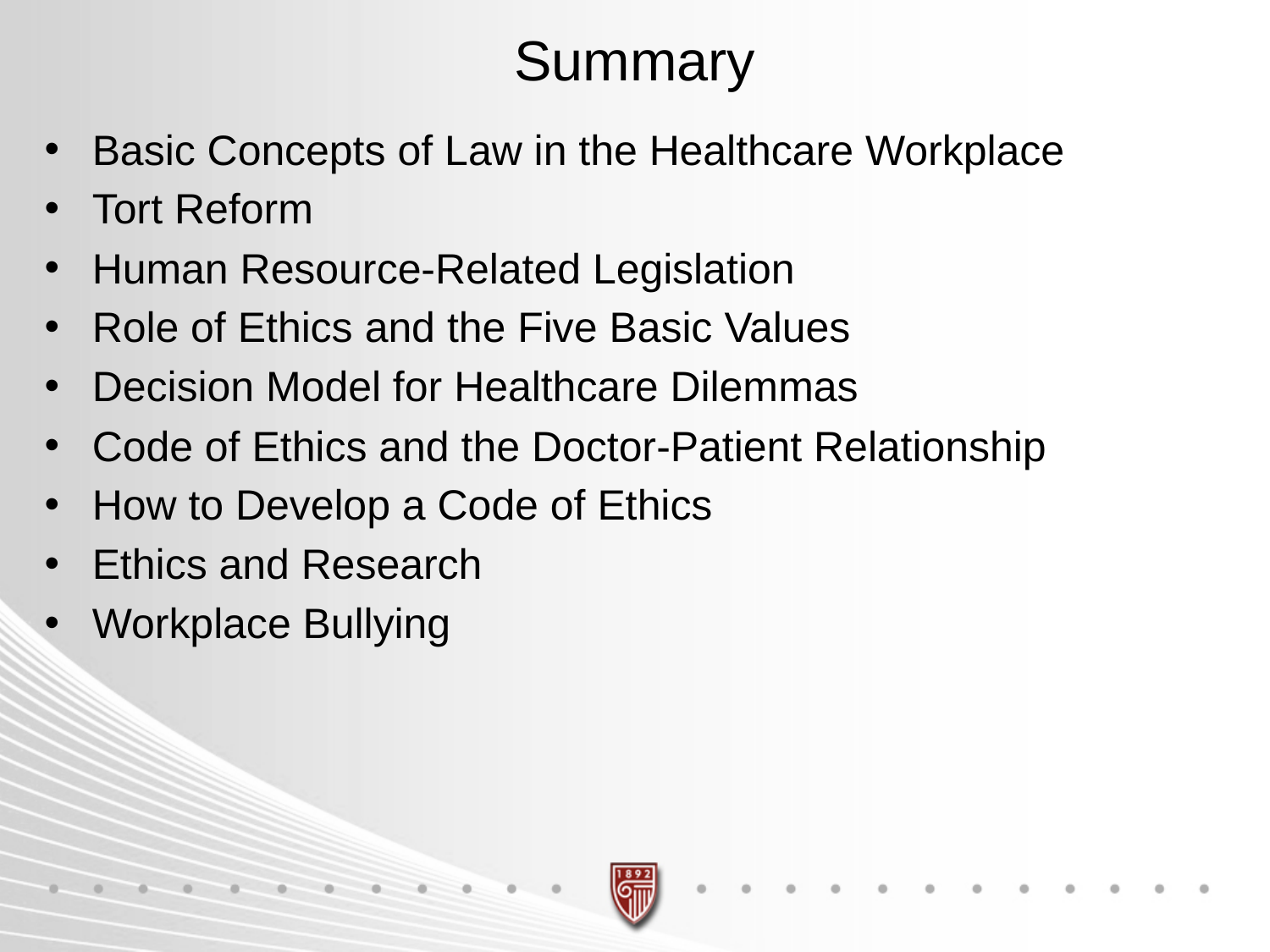

# Summary
Basic Concepts of Law in the Healthcare Workplace
Tort Reform
Human Resource-Related Legislation
Role of Ethics and the Five Basic Values
Decision Model for Healthcare Dilemmas
Code of Ethics and the Doctor-Patient Relationship
How to Develop a Code of Ethics
Ethics and Research
Workplace Bullying